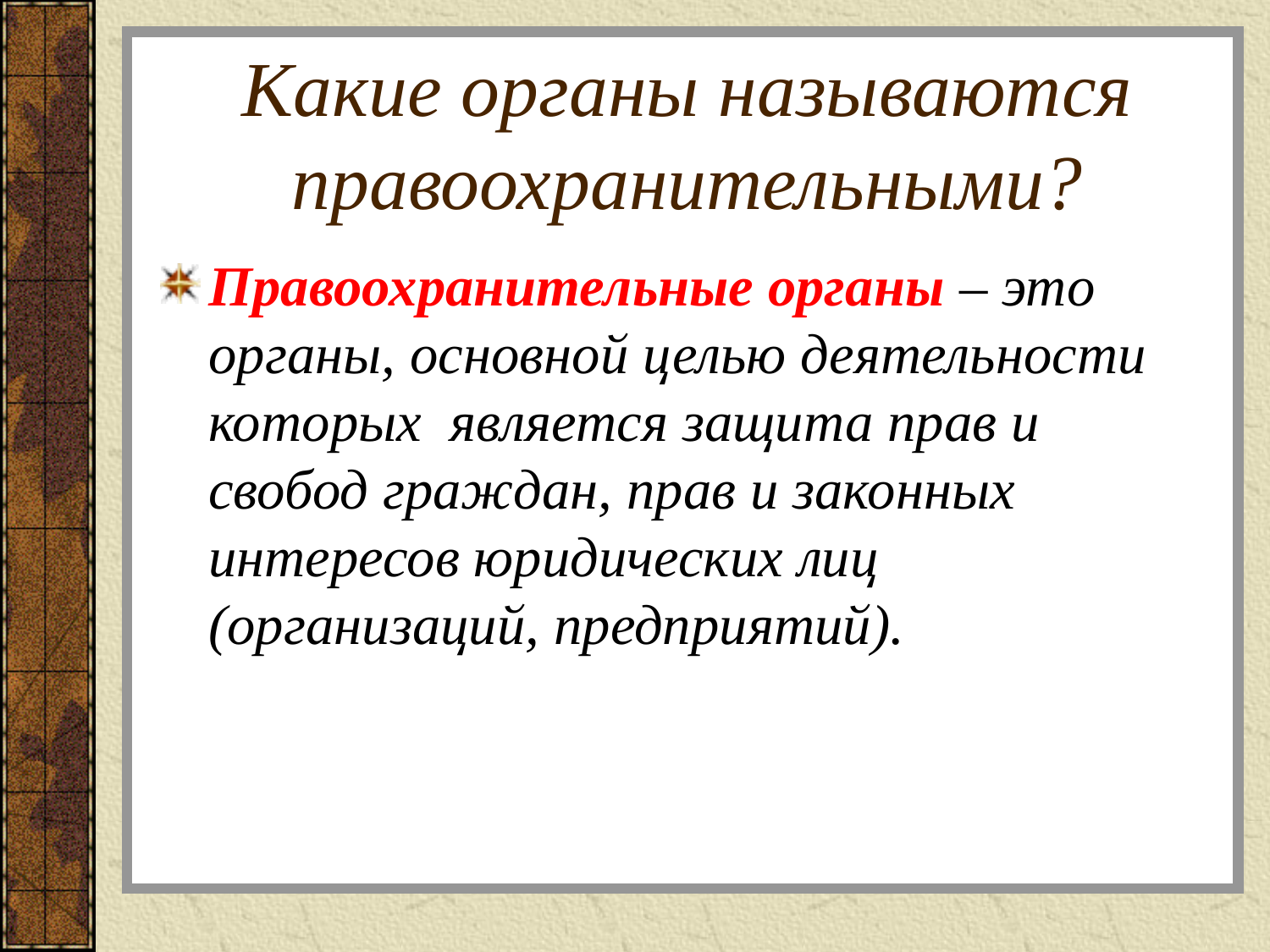

# Какие органы называются правоохранительными?
Правоохранительные органы – это органы, основной целью деятельности которых  является защита прав и свобод граждан, прав и законных интересов юридических лиц (организаций, предприятий).